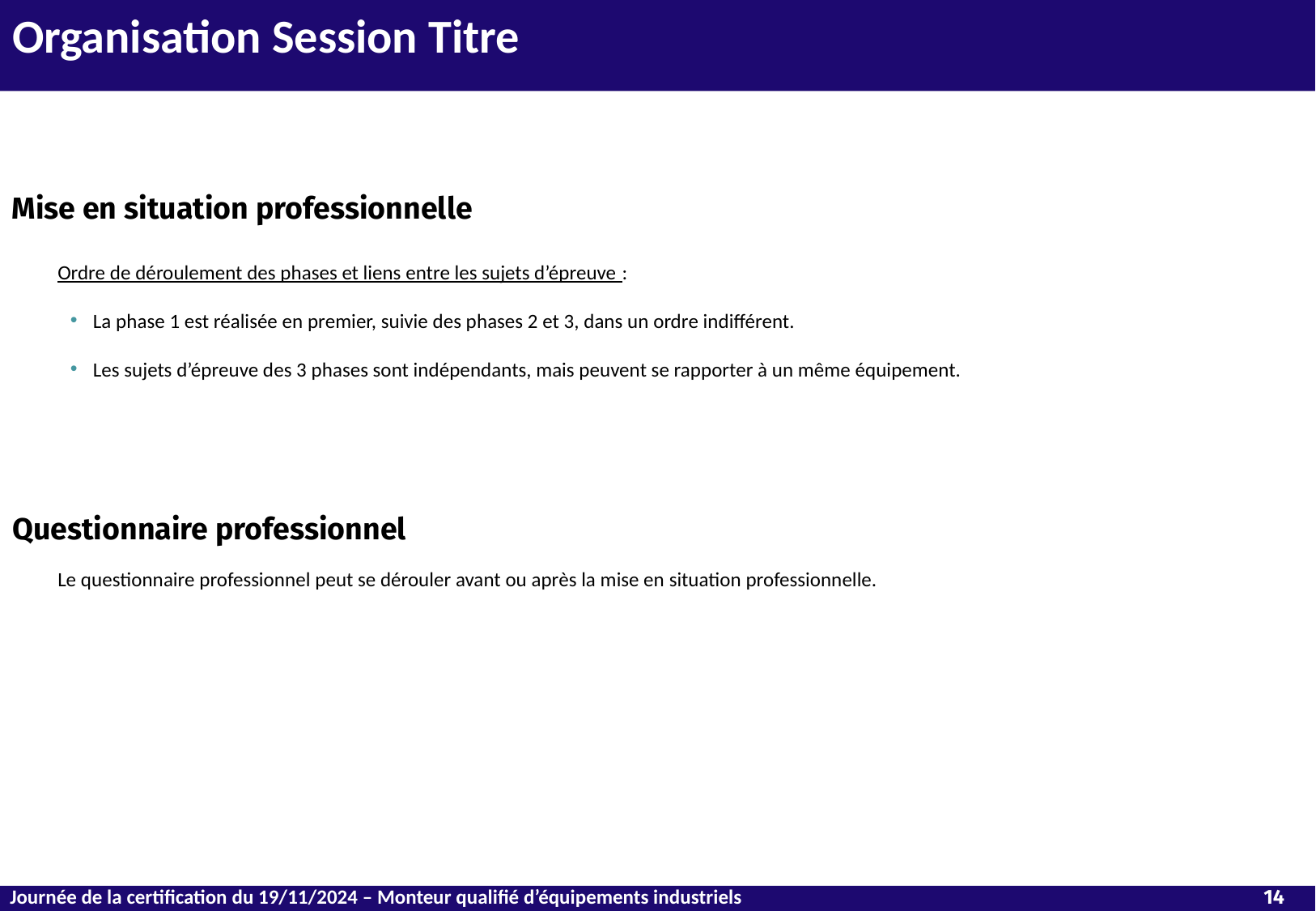

Organisation Session Titre
Mise en situation professionnelle
Ordre de déroulement des phases et liens entre les sujets d’épreuve :

La phase 1 est réalisée en premier, suivie des phases 2 et 3, dans un ordre indifférent.

Les sujets d’épreuve des 3 phases sont indépendants, mais peuvent se rapporter à un même équipement.
Questionnaire professionnel
Le questionnaire professionnel peut se dérouler avant ou après la mise en situation professionnelle.